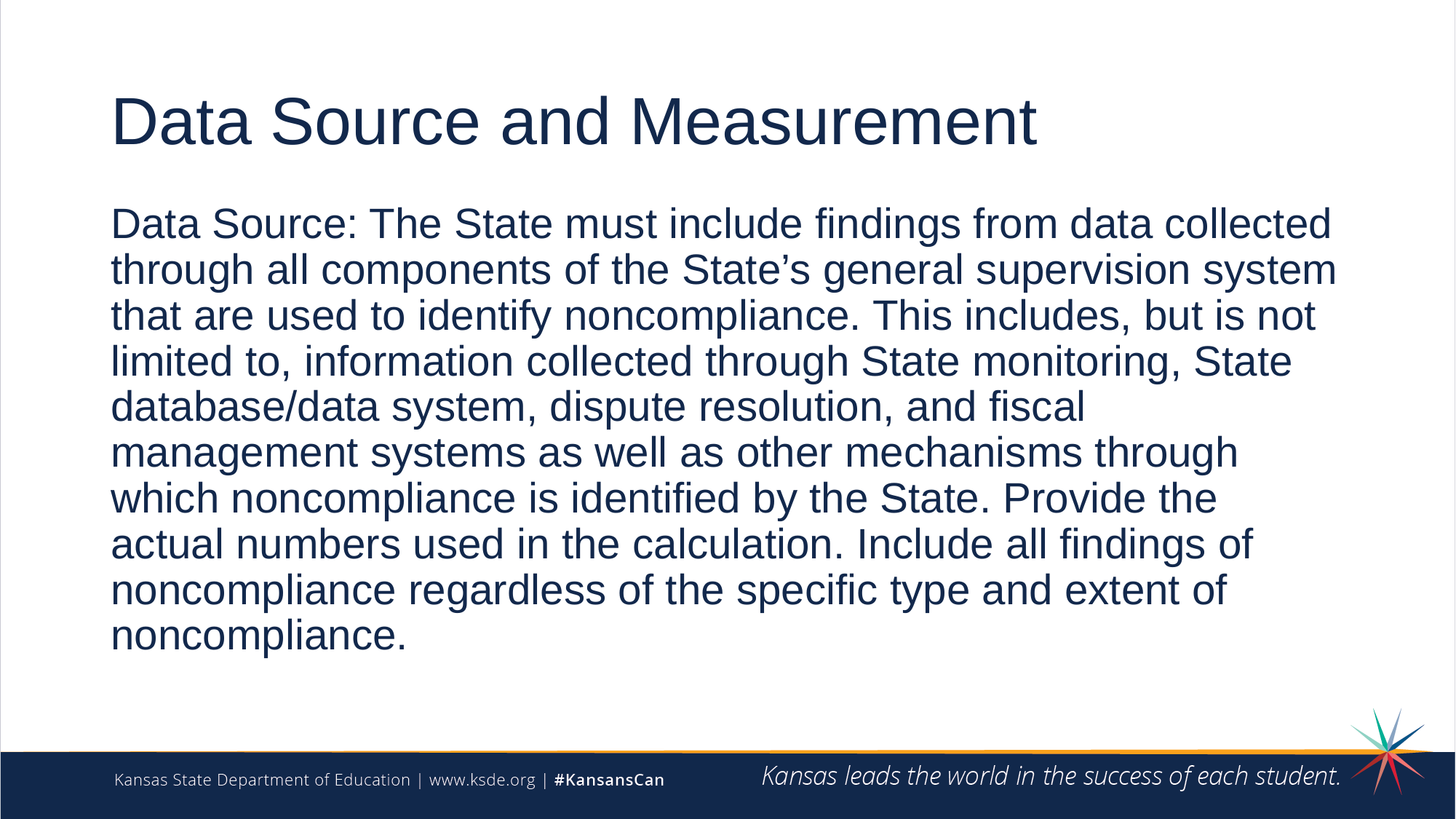

# Data Source and Measurement
Data Source: The State must include findings from data collected through all components of the State’s general supervision system that are used to identify noncompliance. This includes, but is not limited to, information collected through State monitoring, State database/data system, dispute resolution, and fiscal management systems as well as other mechanisms through which noncompliance is identified by the State. Provide the actual numbers used in the calculation. Include all findings of noncompliance regardless of the specific type and extent of noncompliance.